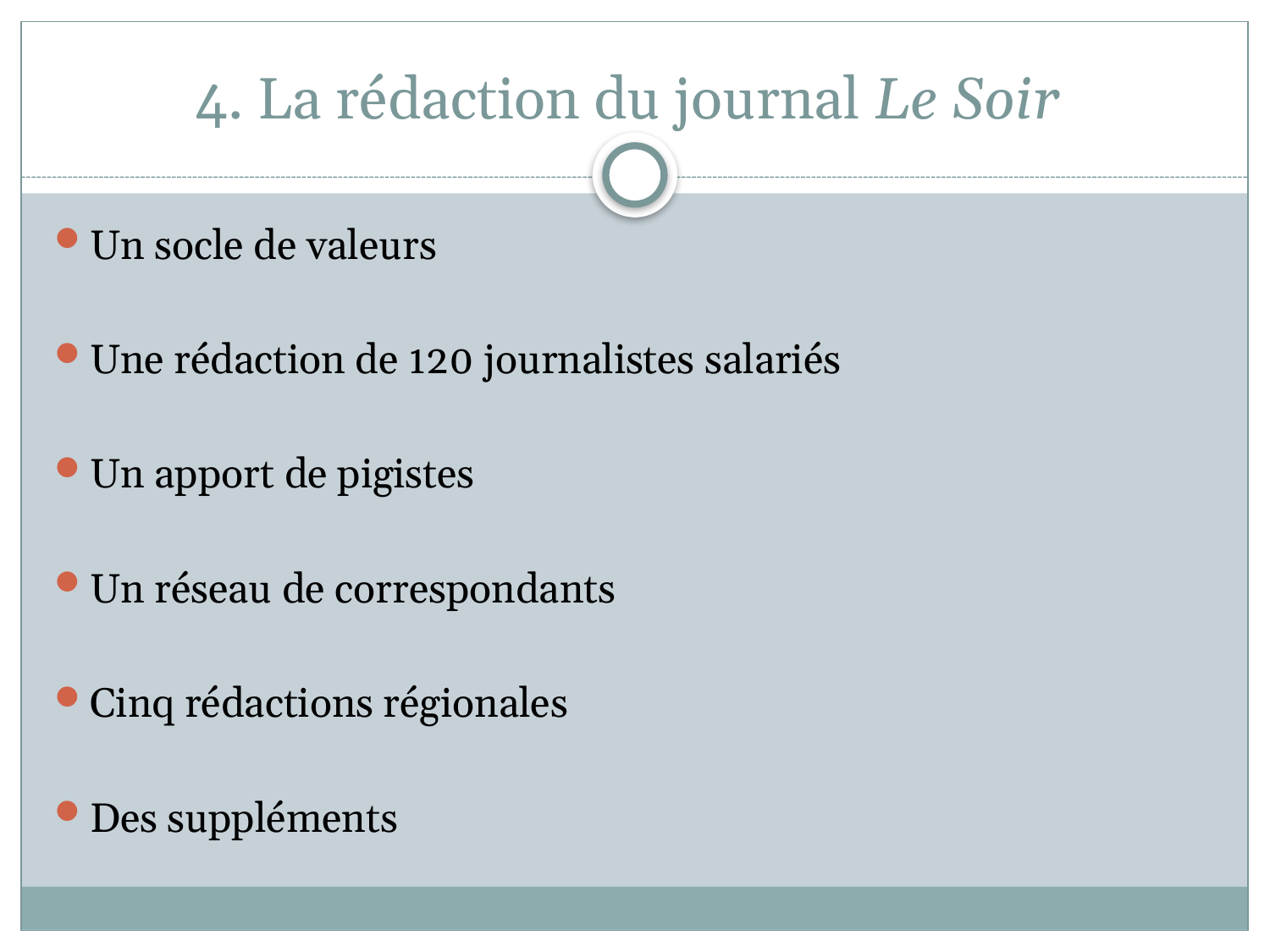

# 4. La rédaction du journal Le Soir
Un socle de valeurs

Une rédaction de 120 journalistes salariés

Un apport de pigistes

Un réseau de correspondants

Cinq rédactions régionales

Des suppléments